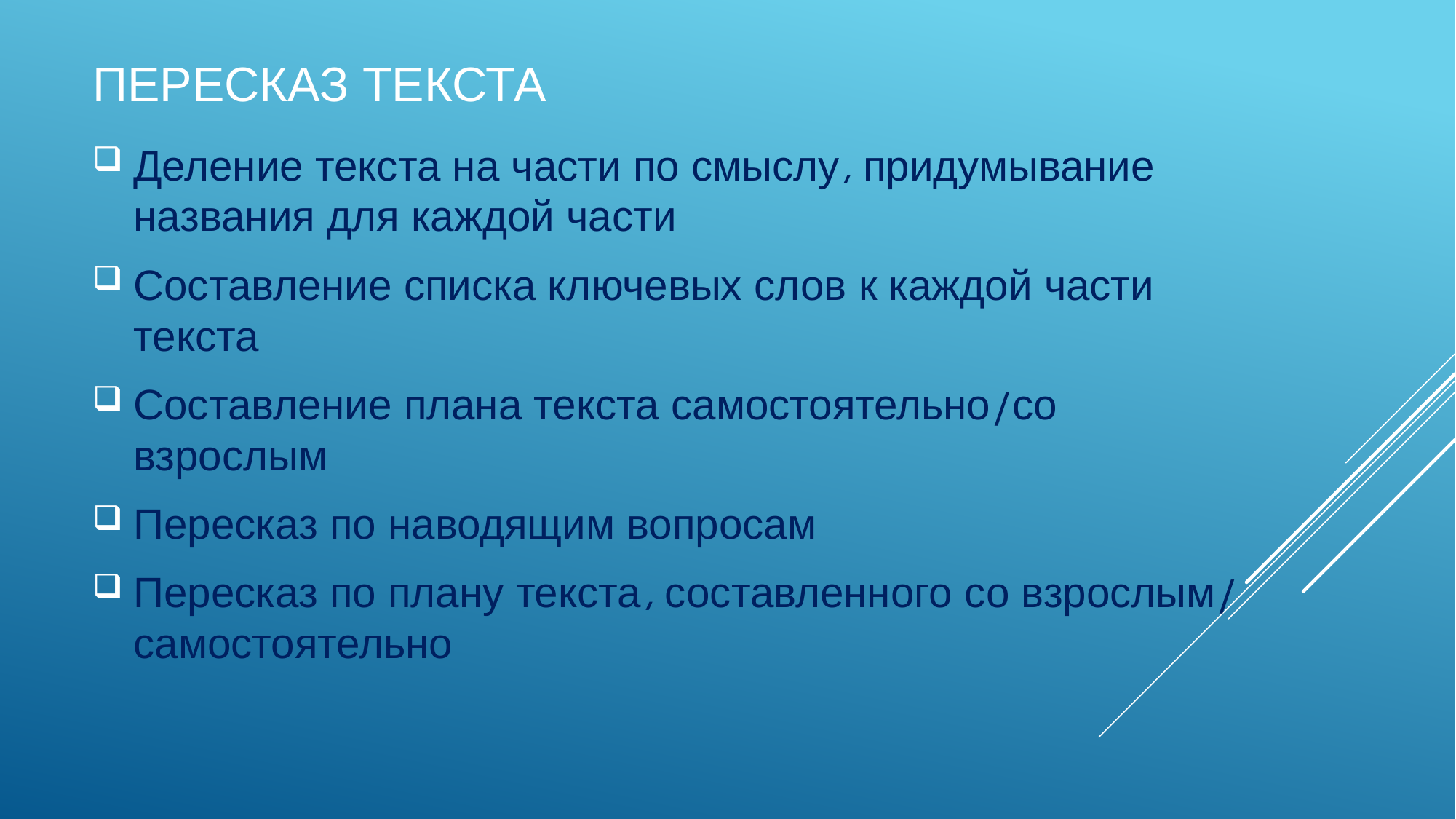

# пересказ текста
Деление текста на части по смыслу, придумывание названия для каждой части
Составление списка ключевых слов к каждой части текста
Составление плана текста самостоятельно/со взрослым
Пересказ по наводящим вопросам
Пересказ по плану текста, составленного со взрослым/ самостоятельно